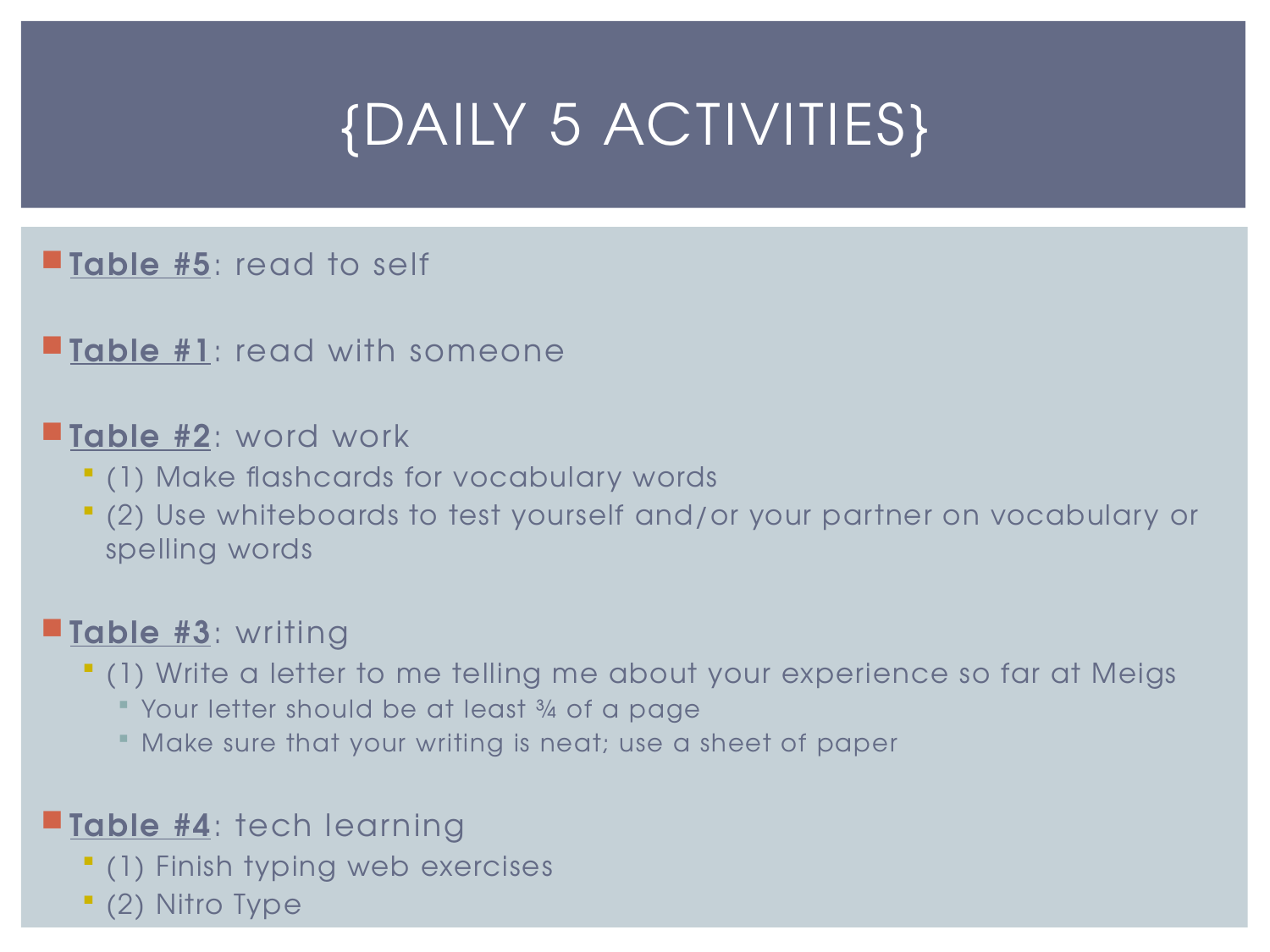

# {Daily 5 Activities}
Table #5: read to self

Table #1: read with someone

Table #2: word work
(1) Make flashcards for vocabulary words
(2) Use whiteboards to test yourself and/or your partner on vocabulary or spelling words

Table #3: writing
(1) Write a letter to me telling me about your experience so far at Meigs
Your letter should be at least ¾ of a page
Make sure that your writing is neat; use a sheet of paper

Table #4: tech learning
(1) Finish typing web exercises
(2) Nitro Type